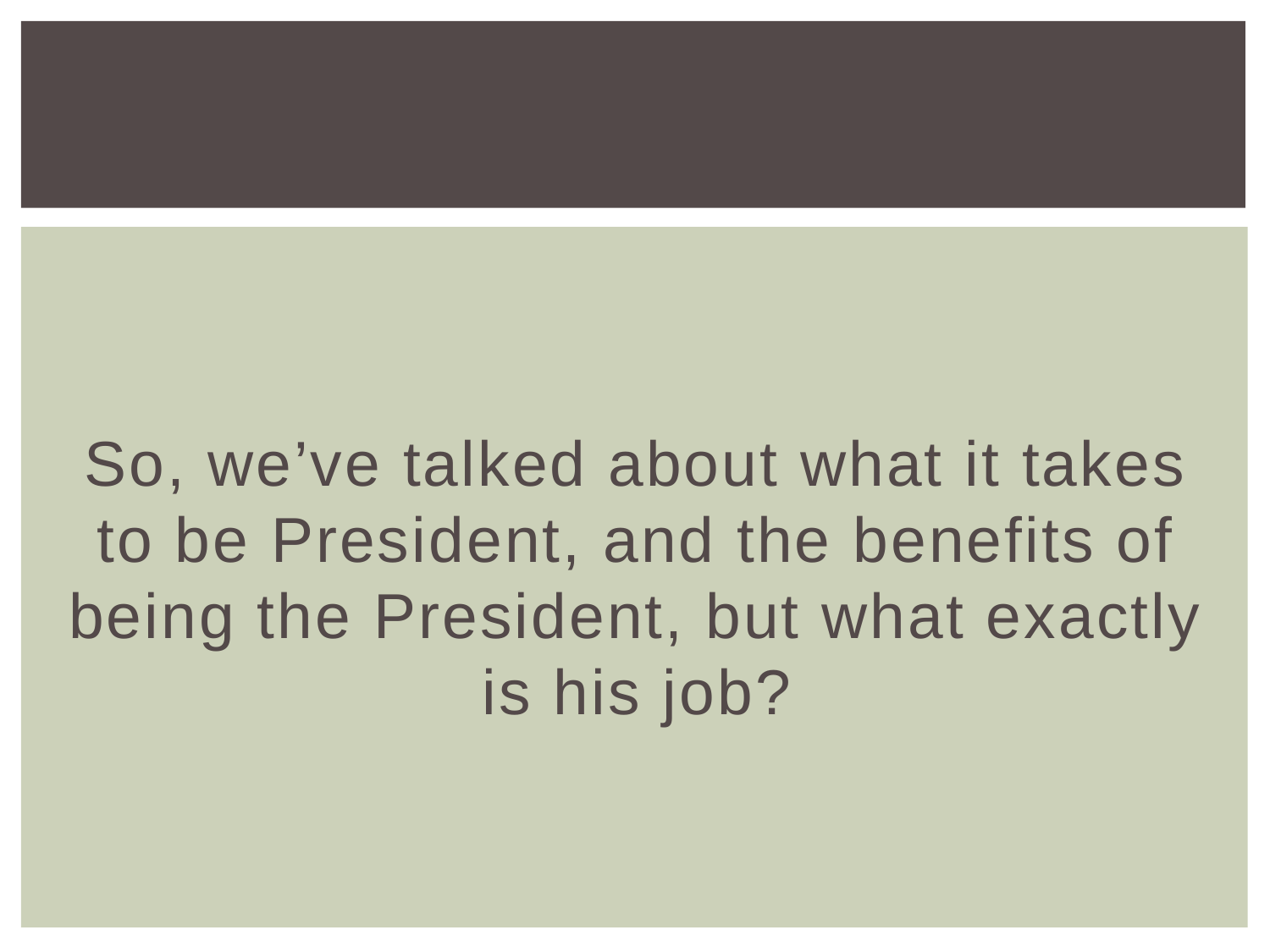

#

So, we’ve talked about what it takes to be President, and the benefits of being the President, but what exactly is his job?